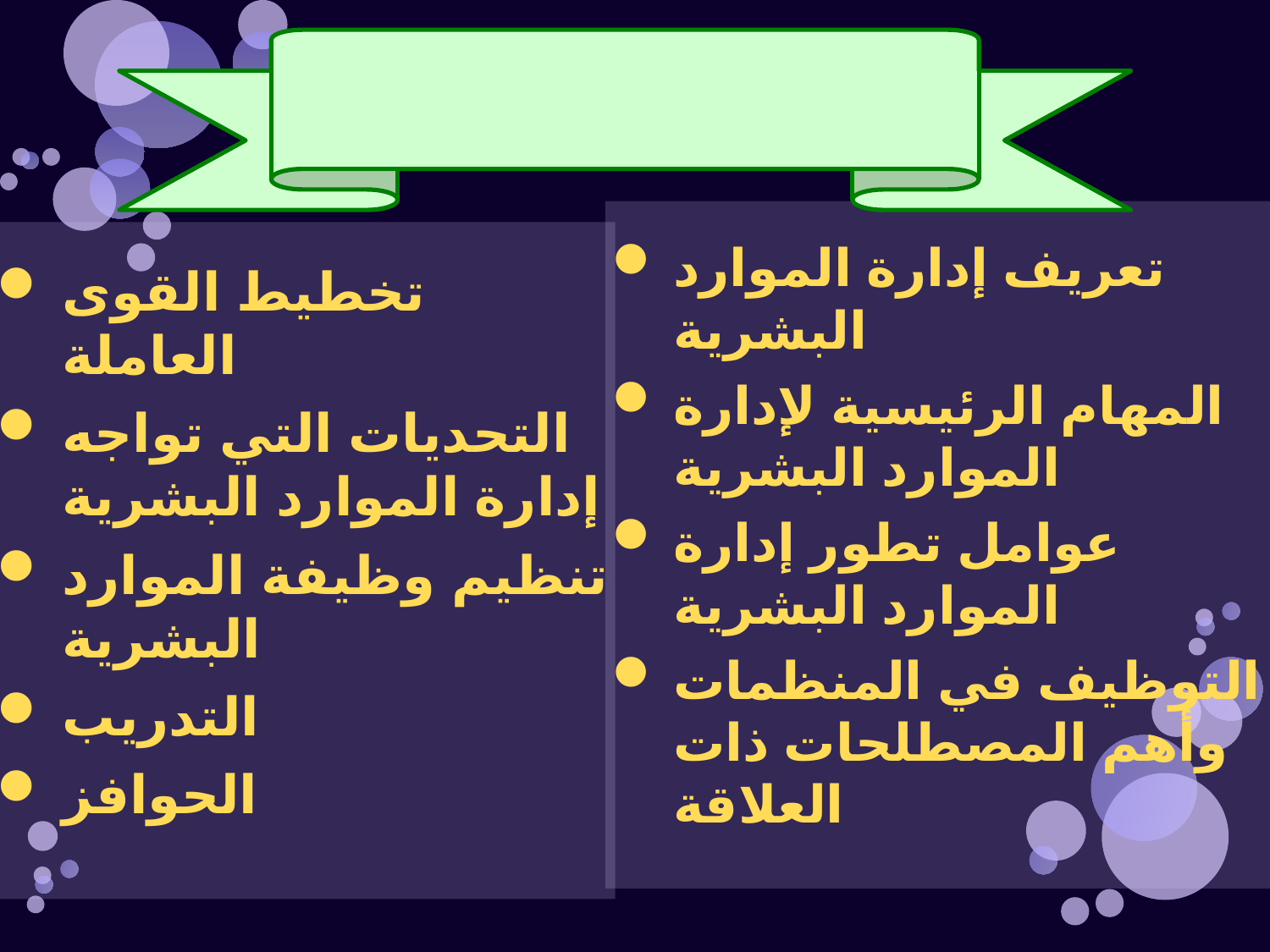

تعريف إدارة الموارد البشرية
المهام الرئيسية لإدارة الموارد البشرية
عوامل تطور إدارة الموارد البشرية
التوظيف في المنظمات وأهم المصطلحات ذات العلاقة

تخطيط القوى العاملة
التحديات التي تواجه إدارة الموارد البشرية
تنظيم وظيفة الموارد البشرية
التدريب
الحوافز